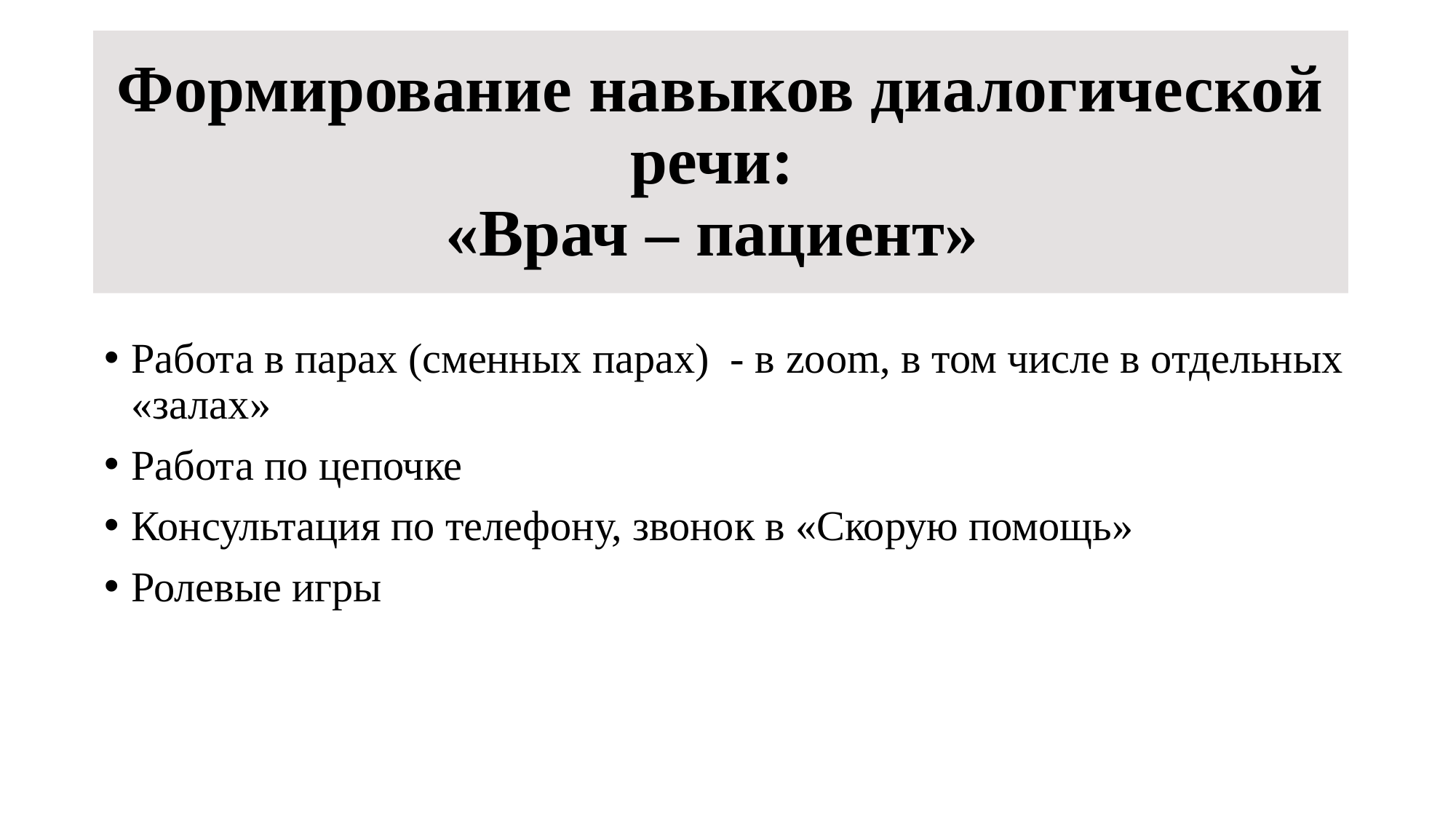

Формирование навыков диалогической речи:
«Врач – пациент»
Работа в парах (сменных парах)  - в zoom, в том числе в отдельных «залах»
Работа по цепочке
Консультация по телефону, звонок в «Скорую помощь»
Ролевые игры